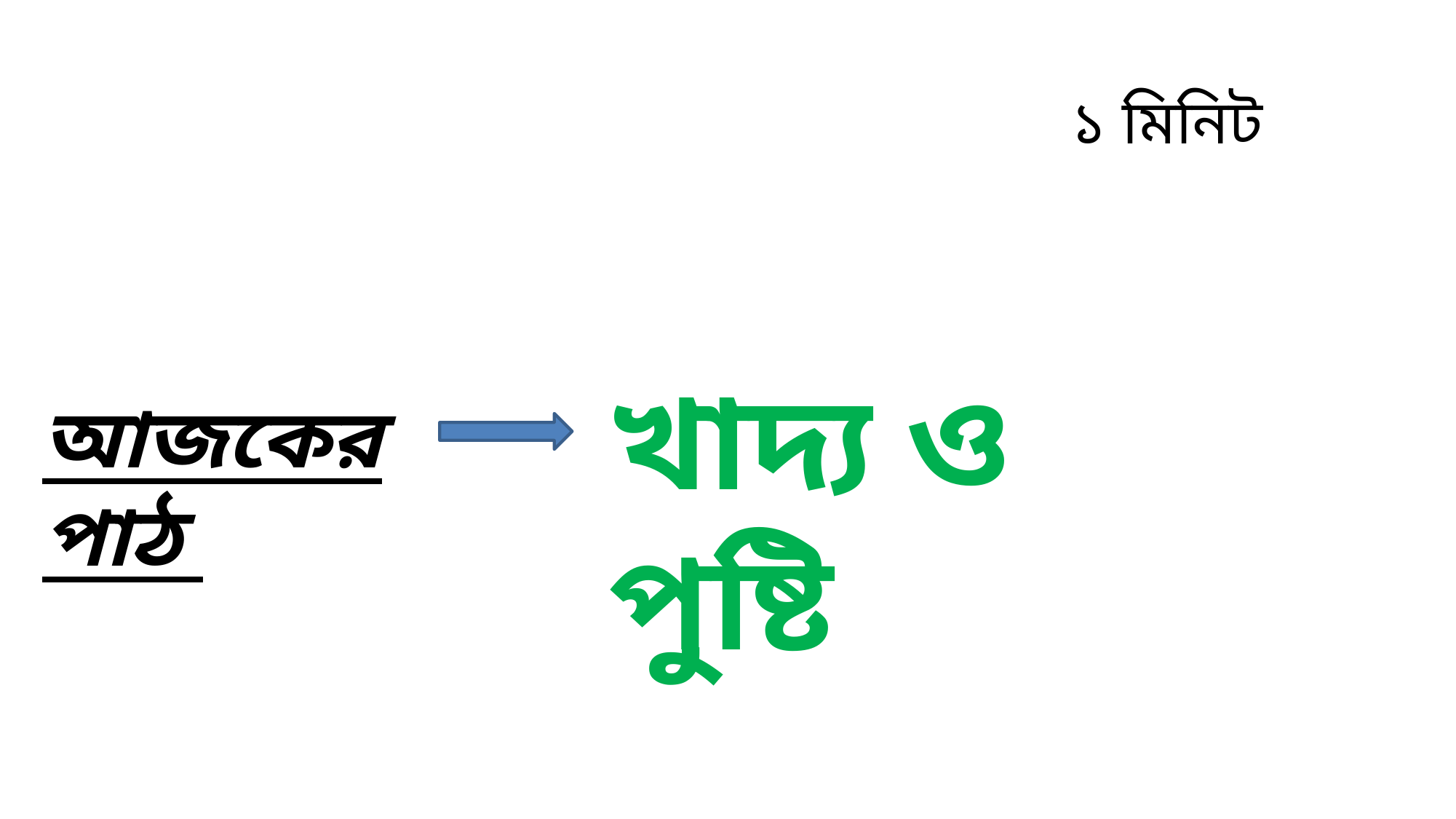

১ মিনিট
খাদ্য ও পুষ্টি
আজকের পাঠ